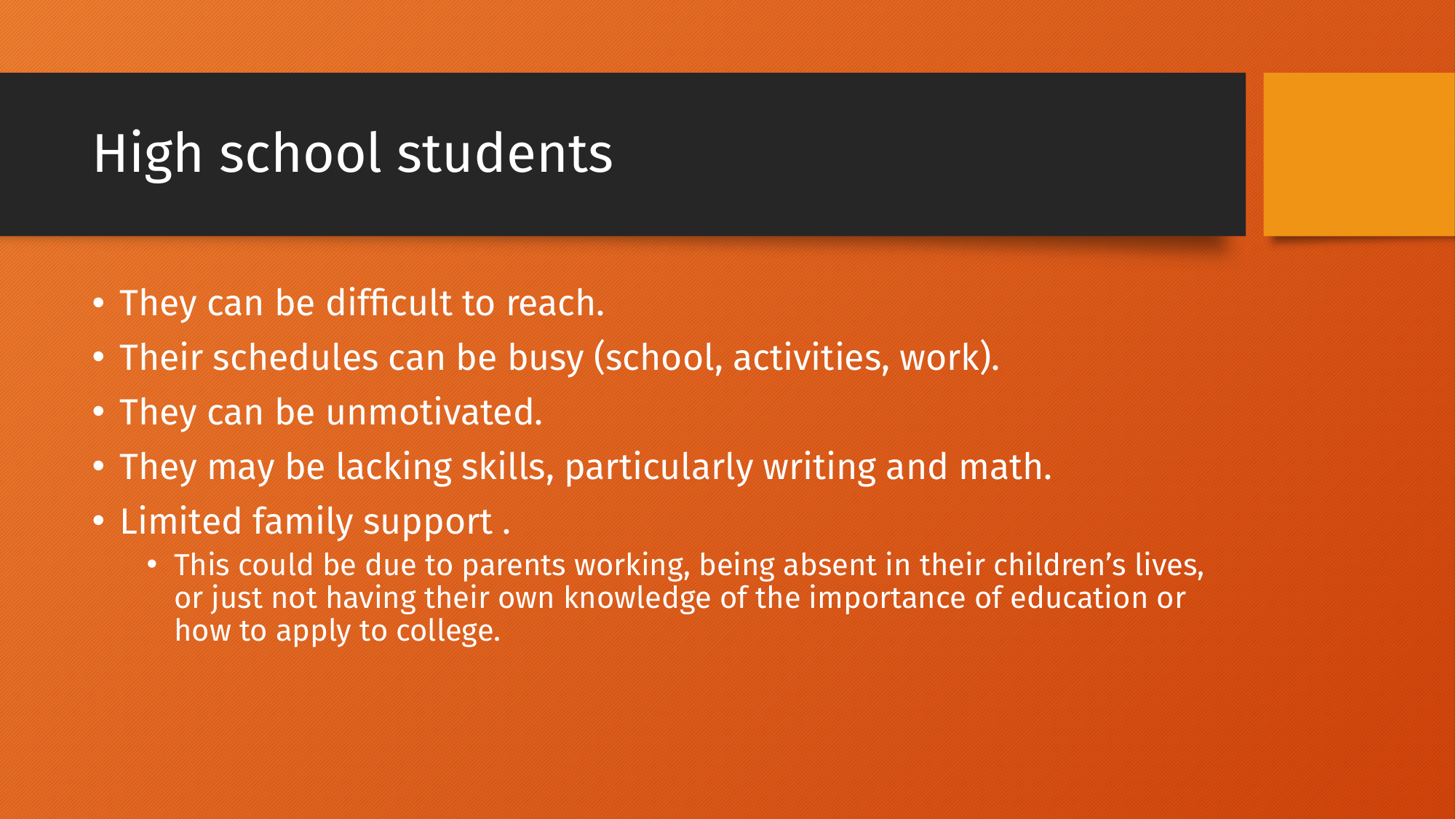

# High school students
They can be difficult to reach.
Their schedules can be busy (school, activities, work).
They can be unmotivated.
They may be lacking skills, particularly writing and math.
Limited family support .
This could be due to parents working, being absent in their children’s lives, or just not having their own knowledge of the importance of education or how to apply to college.